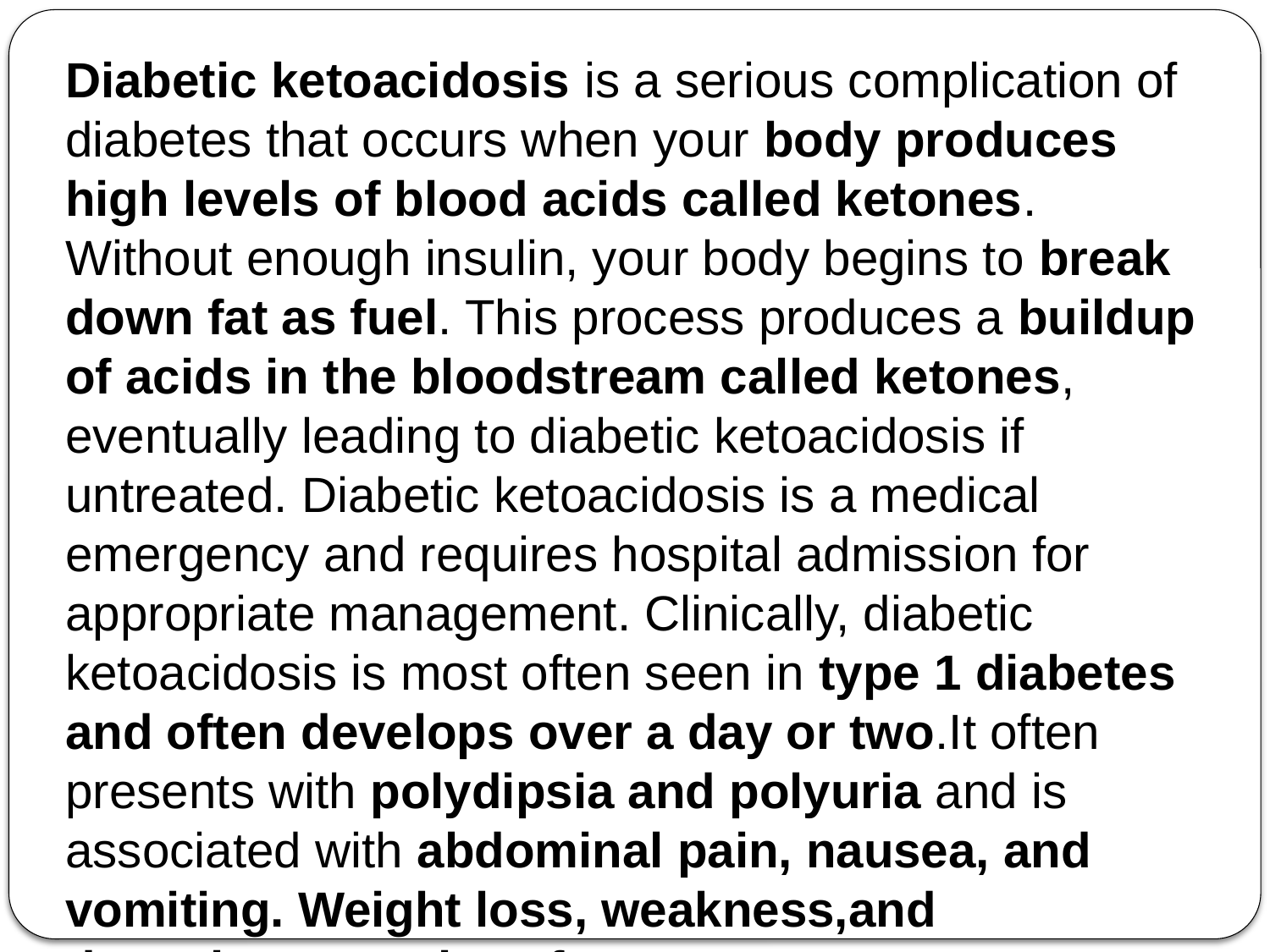

Diabetic ketoacidosis is a serious complication of diabetes that occurs when your body produces high levels of blood acids called ketones. Without enough insulin, your body begins to break down fat as fuel. This process produces a buildup of acids in the bloodstream called ketones, eventually leading to diabetic ketoacidosis if untreated. Diabetic ketoacidosis is a medical emergency and requires hospital admission for appropriate management. Clinically, diabetic ketoacidosis is most often seen in type 1 diabetes and often develops over a day or two.It often presents with polydipsia and polyuria and is associated with abdominal pain, nausea, and vomiting. Weight loss, weakness,and drowsiness are less frequent symptoms..